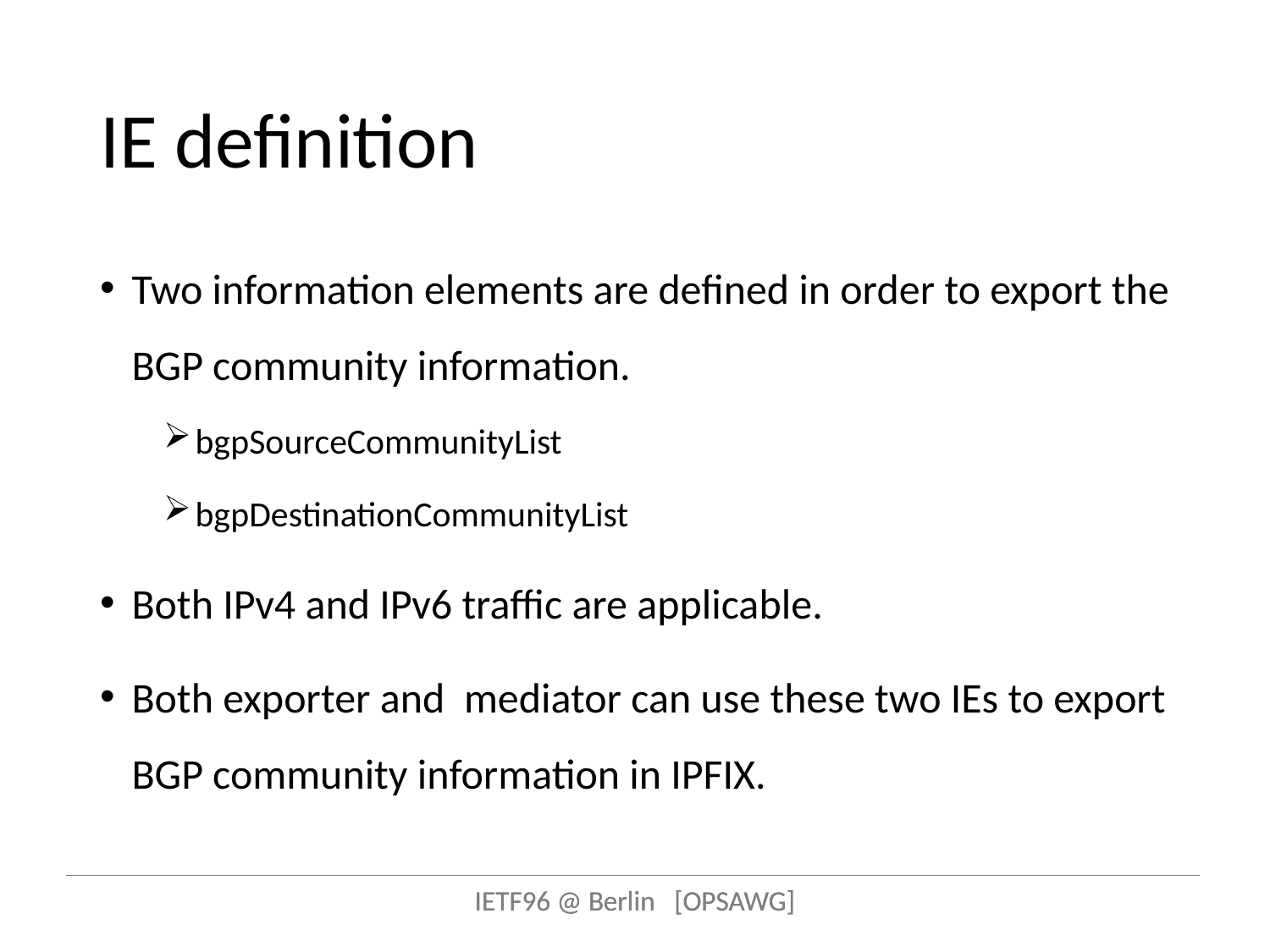

# IE definition
Two information elements are defined in order to export the BGP community information.
bgpSourceCommunityList
bgpDestinationCommunityList
Both IPv4 and IPv6 traffic are applicable.
Both exporter and  mediator can use these two IEs to export BGP community information in IPFIX.